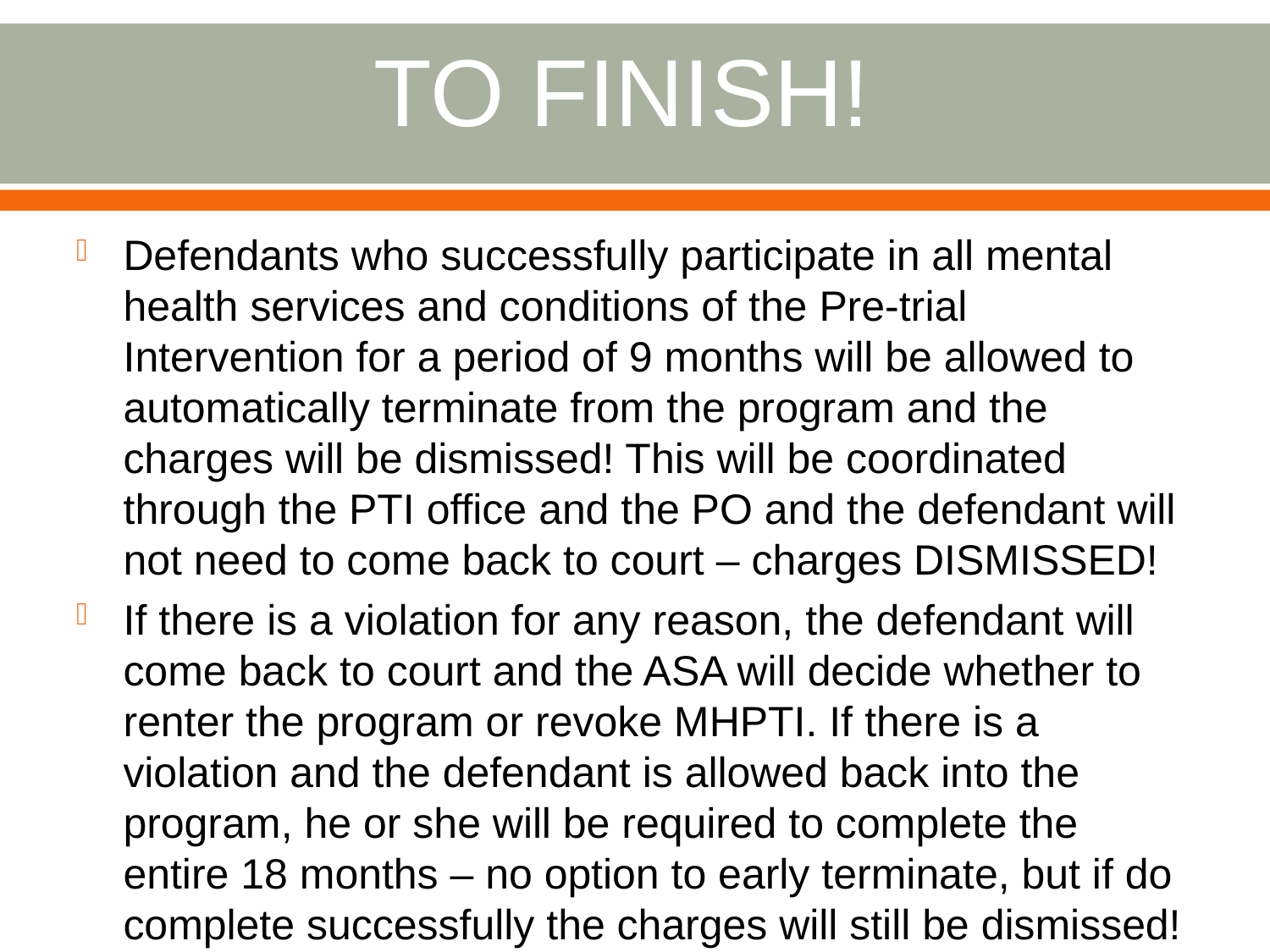

TO FINISH!
Defendants who successfully participate in all mental health services and conditions of the Pre-trial Intervention for a period of 9 months will be allowed to automatically terminate from the program and the charges will be dismissed! This will be coordinated through the PTI office and the PO and the defendant will not need to come back to court – charges DISMISSED!
If there is a violation for any reason, the defendant will come back to court and the ASA will decide whether to renter the program or revoke MHPTI. If there is a violation and the defendant is allowed back into the program, he or she will be required to complete the entire 18 months – no option to early terminate, but if do complete successfully the charges will still be dismissed!